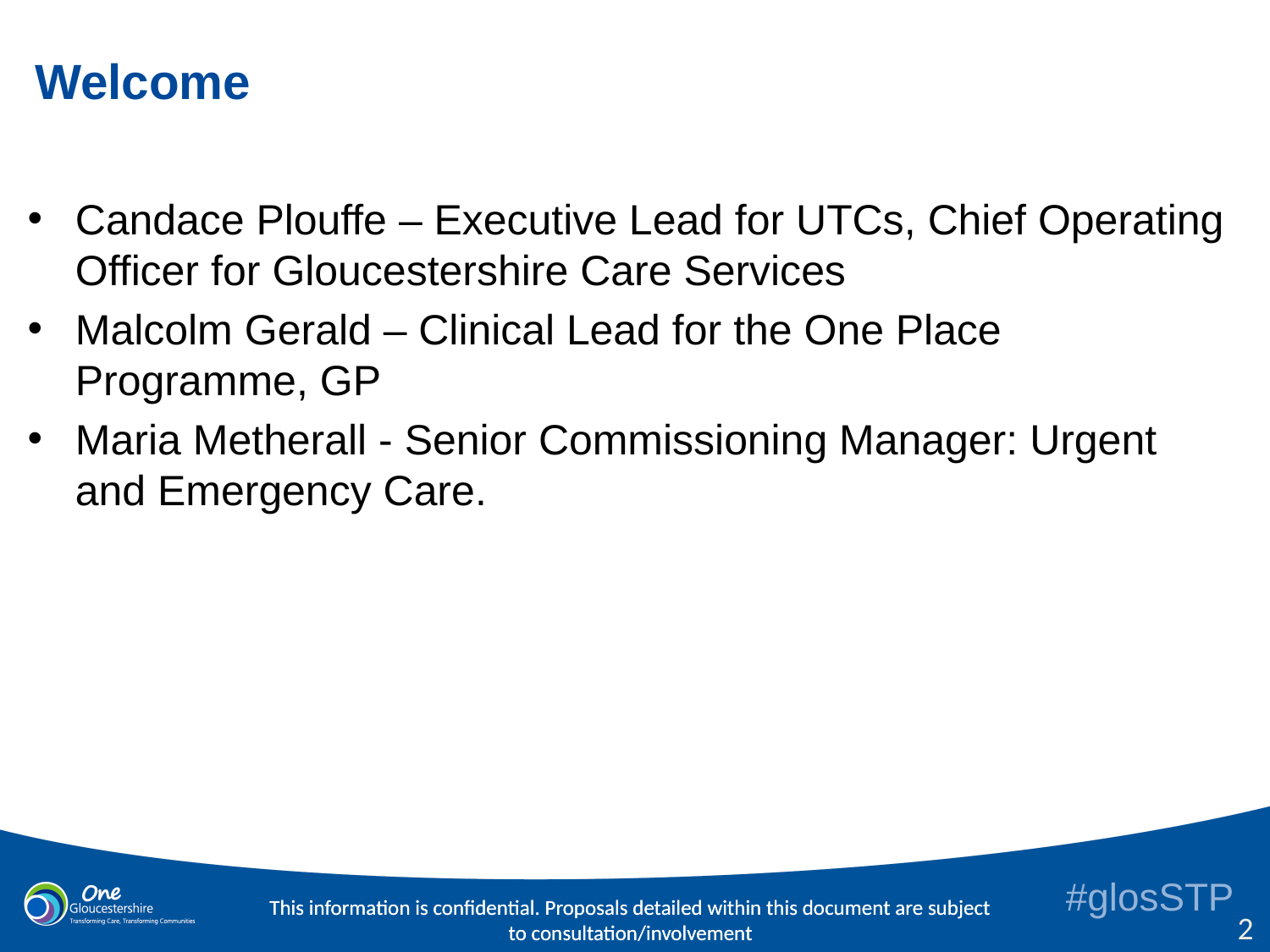

# Welcome
Candace Plouffe – Executive Lead for UTCs, Chief Operating Officer for Gloucestershire Care Services
Malcolm Gerald – Clinical Lead for the One Place Programme, GP
Maria Metherall - Senior Commissioning Manager: Urgent and Emergency Care.

2